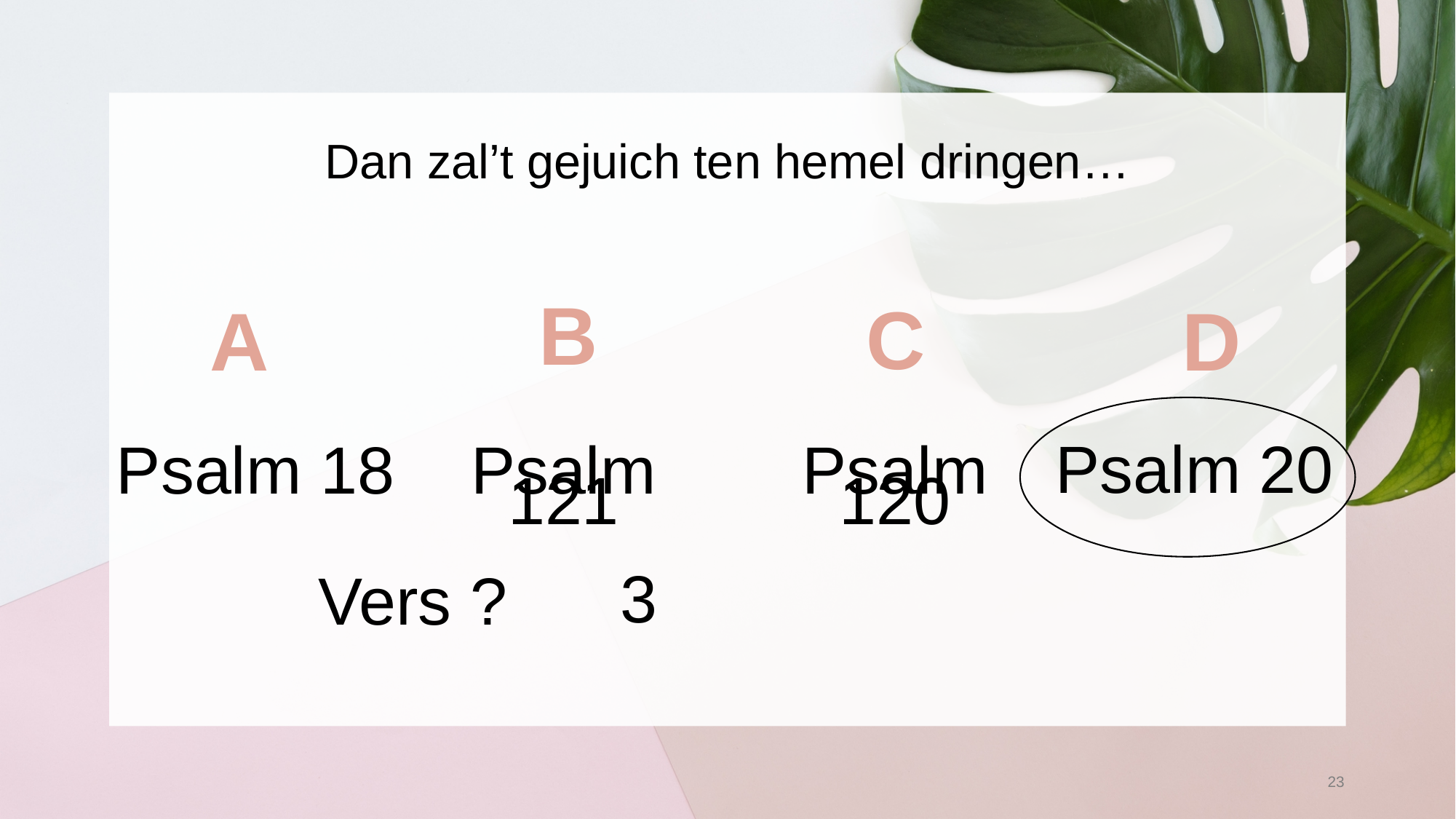

# Dan zal’t gejuich ten hemel dringen…
B
C
A
D

Psalm 20

Psalm 18

Psalm 120

Psalm 121

3

Vers ?

23